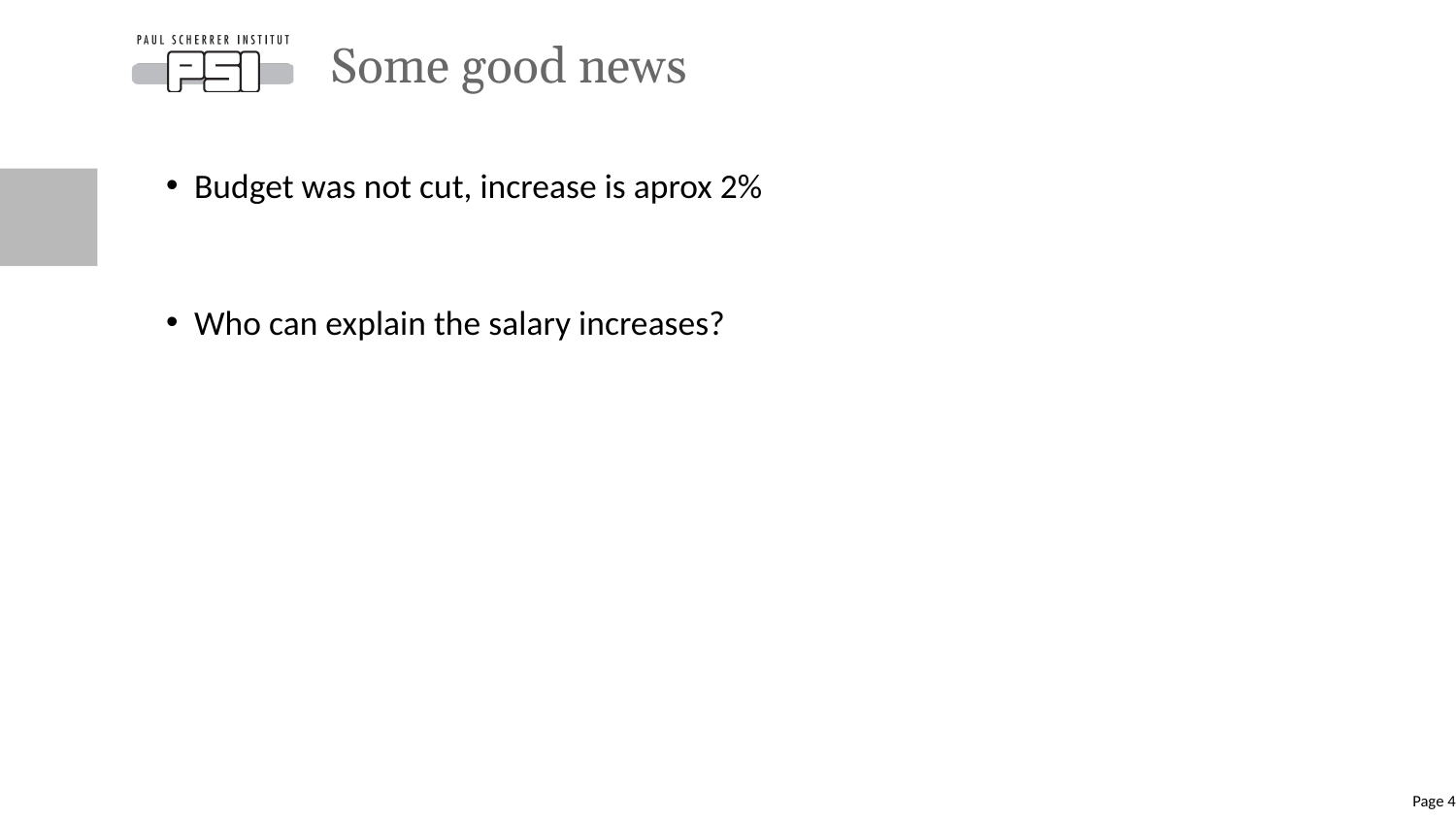

# Some good news
Budget was not cut, increase is aprox 2%

Who can explain the salary increases?
Page 4